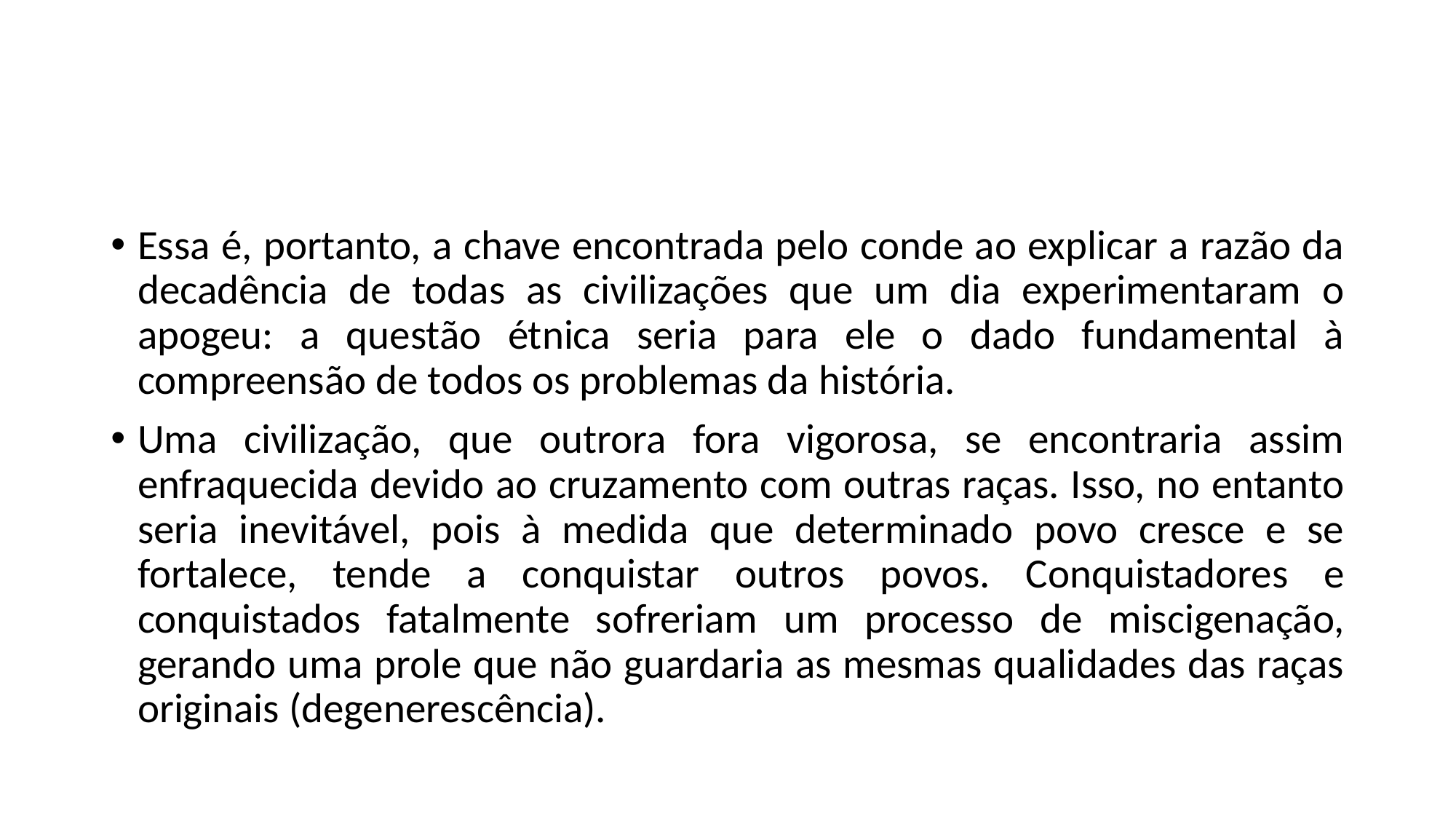

#
Essa é, portanto, a chave encontrada pelo conde ao explicar a razão da decadência de todas as civilizações que um dia experimentaram o apogeu: a questão étnica seria para ele o dado fundamental à compreensão de todos os problemas da história.
Uma civilização, que outrora fora vigorosa, se encontraria assim enfraquecida devido ao cruzamento com outras raças. Isso, no entanto seria inevitável, pois à medida que determinado povo cresce e se fortalece, tende a conquistar outros povos. Conquistadores e conquistados fatalmente sofreriam um processo de miscigenação, gerando uma prole que não guardaria as mesmas qualidades das raças originais (degenerescência).